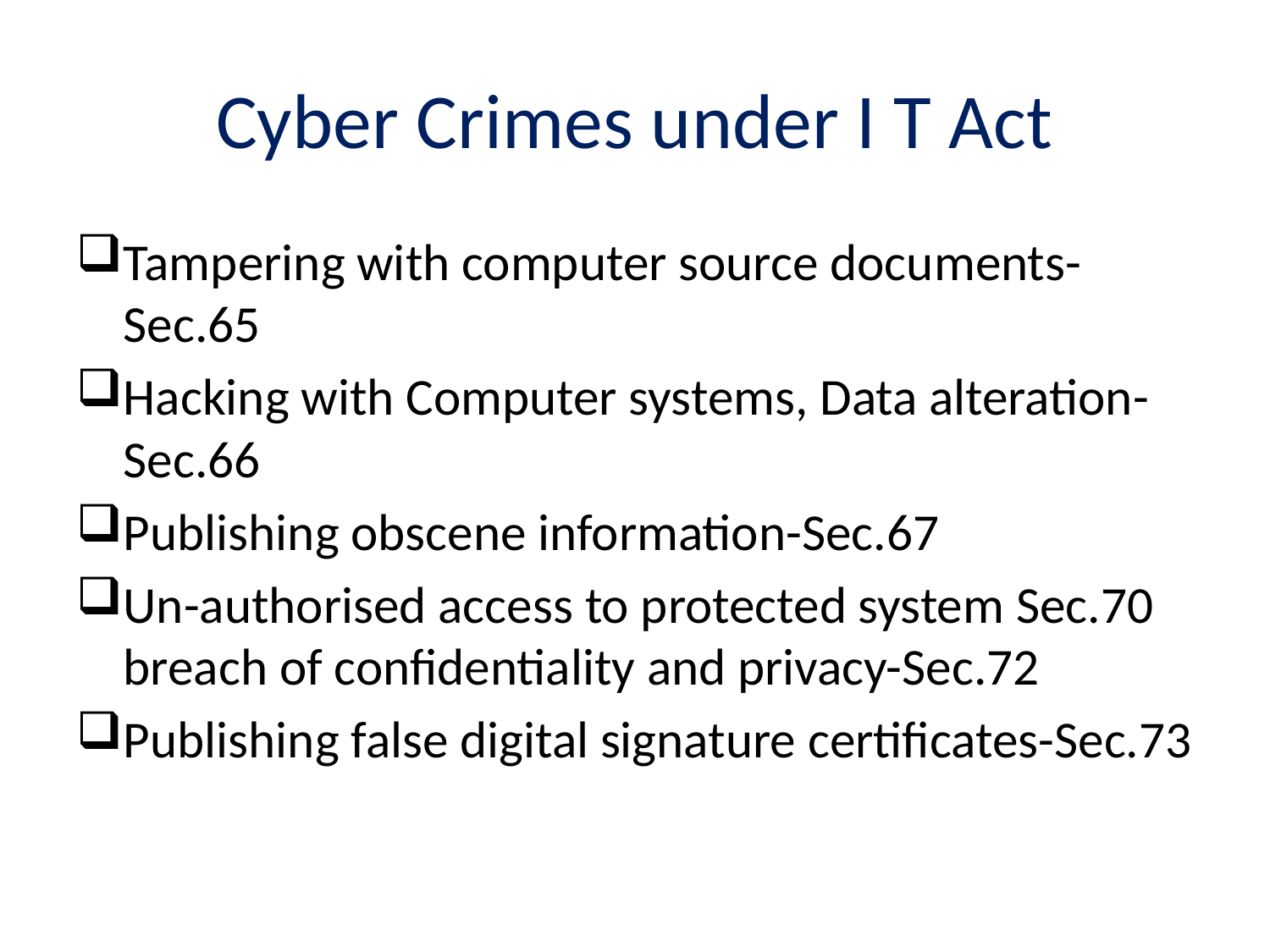

# Cyber Crimes under I T Act
Tampering with computer source documents-Sec.65
Hacking with Computer systems, Data alteration-Sec.66
Publishing obscene information-Sec.67
Un-authorised access to protected system Sec.70 breach of confidentiality and privacy-Sec.72
Publishing false digital signature certificates-Sec.73